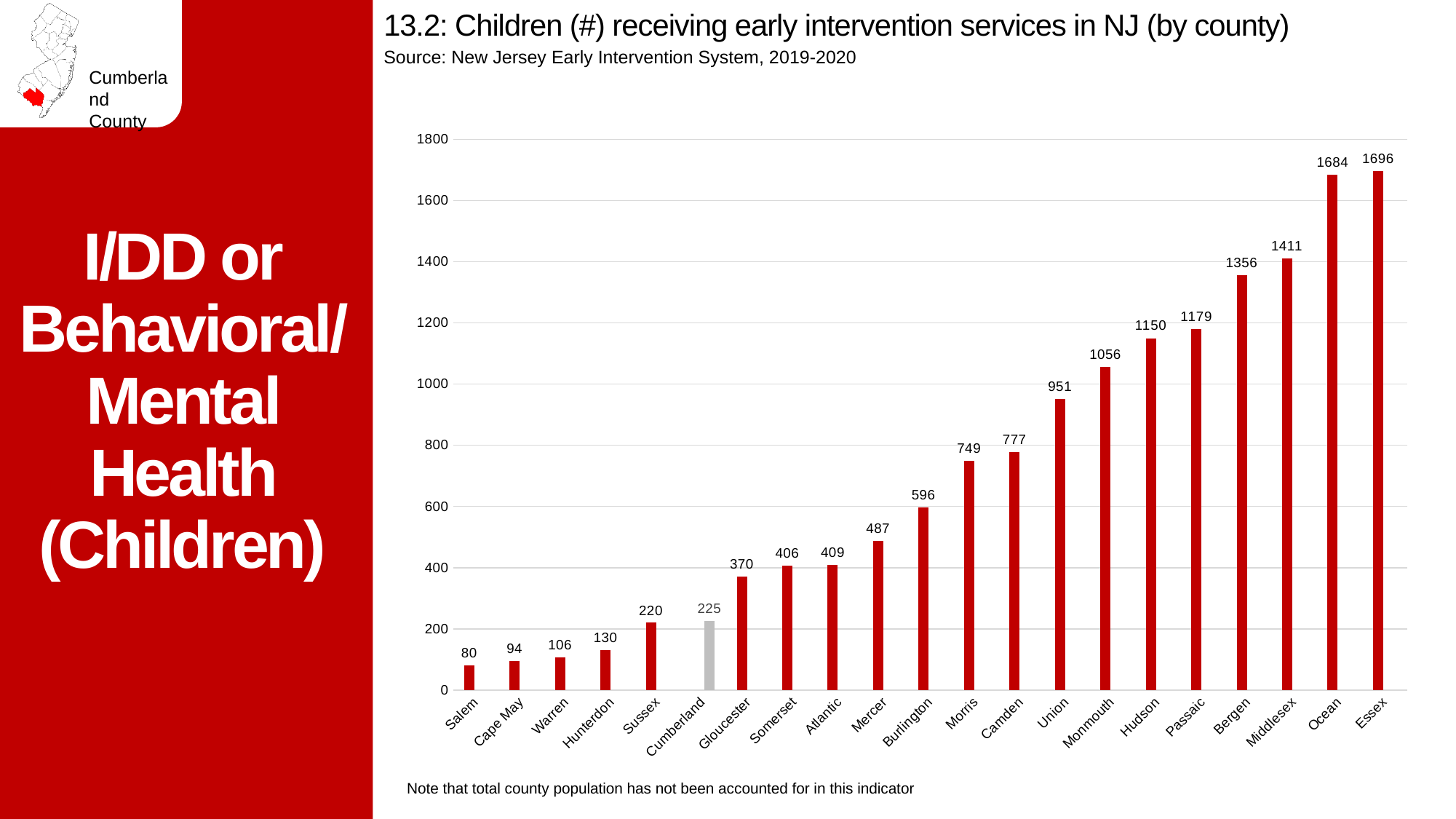

13.2: Children (#) receiving early intervention services in NJ (by county)
Source: New Jersey Early Intervention System, 2019-2020
I/DD or Behavioral/Mental Health (Children)

### Chart

| Category | 2018-2019 | County |
|---|---|---|
| Salem | 80.0 | None |
| Cape May | 94.0 | None |
| Warren | 106.0 | None |
| Hunterdon | 130.0 | None |
| Sussex | 220.0 | None |
| Cumberland | None | 225.0 |
| Gloucester | 370.0 | None |
| Somerset | 406.0 | None |
| Atlantic | 409.0 | None |
| Mercer | 487.0 | None |
| Burlington | 596.0 | None |
| Morris | 749.0 | None |
| Camden | 777.0 | None |
| Union | 951.0 | None |
| Monmouth | 1056.0 | None |
| Hudson | 1150.0 | None |
| Passaic | 1179.0 | None |
| Bergen | 1356.0 | None |
| Middlesex | 1411.0 | None |
| Ocean | 1684.0 | None |
| Essex | 1696.0 | None |
Note that total county population has not been accounted for in this indicator